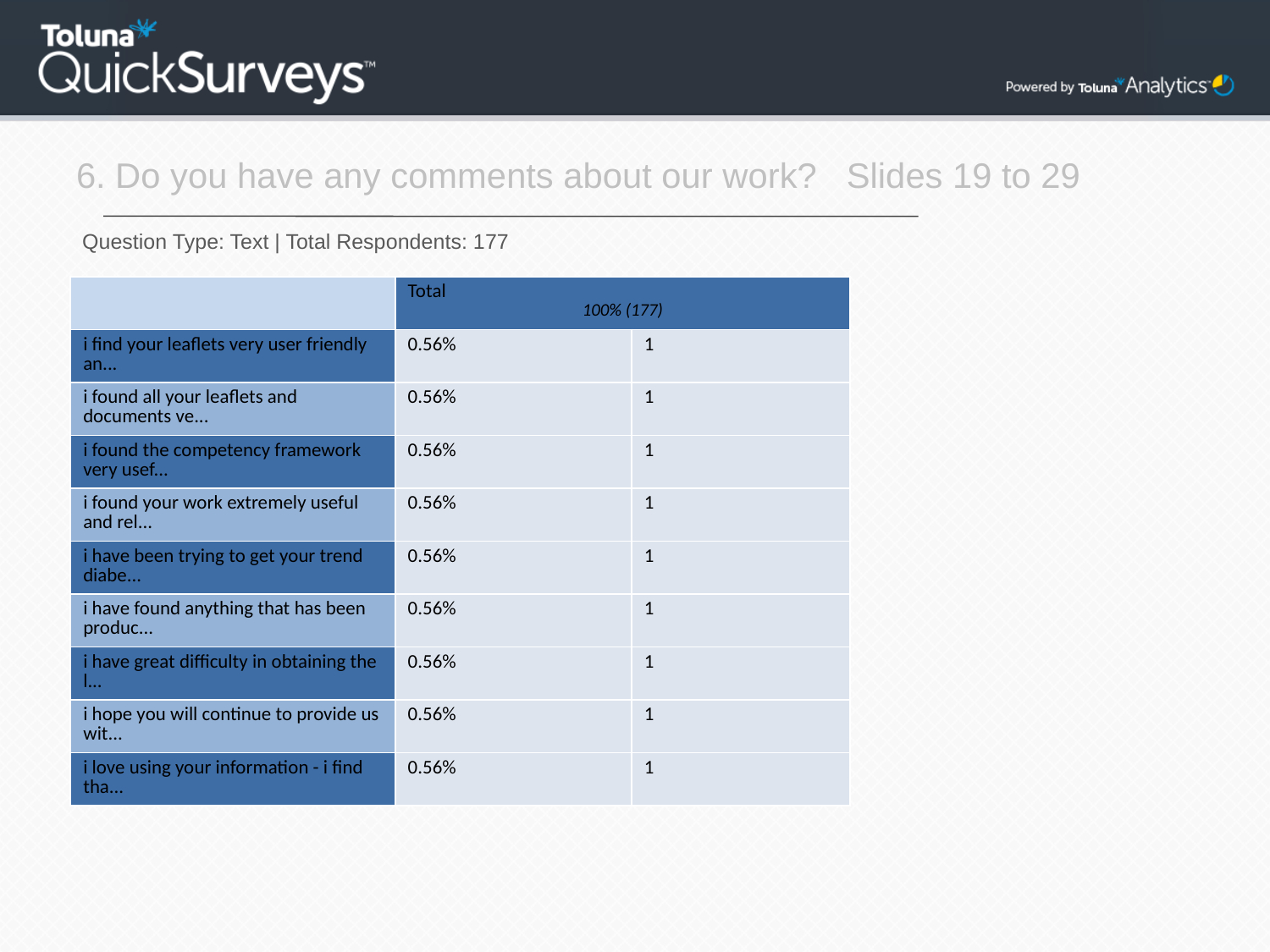

# 6. Do you have any comments about our work?   Slides 19 to 29
 Question Type: Text | Total Respondents: 177
|  | Total 100% (177) |  |  |
| --- | --- | --- | --- |
| i find your leaflets very user friendly an... | 0.56% | 1 |  |
| i found all your leaflets and documents ve... | 0.56% | 1 |  |
| i found the competency framework very usef... | 0.56% | 1 |  |
| i found your work extremely useful and rel... | 0.56% | 1 |  |
| i have been trying to get your trend diabe... | 0.56% | 1 |  |
| i have found anything that has been produc... | 0.56% | 1 |  |
| i have great difficulty in obtaining the l... | 0.56% | 1 |  |
| i hope you will continue to provide us wit... | 0.56% | 1 |  |
| i love using your information - i find tha... | 0.56% | 1 |  |